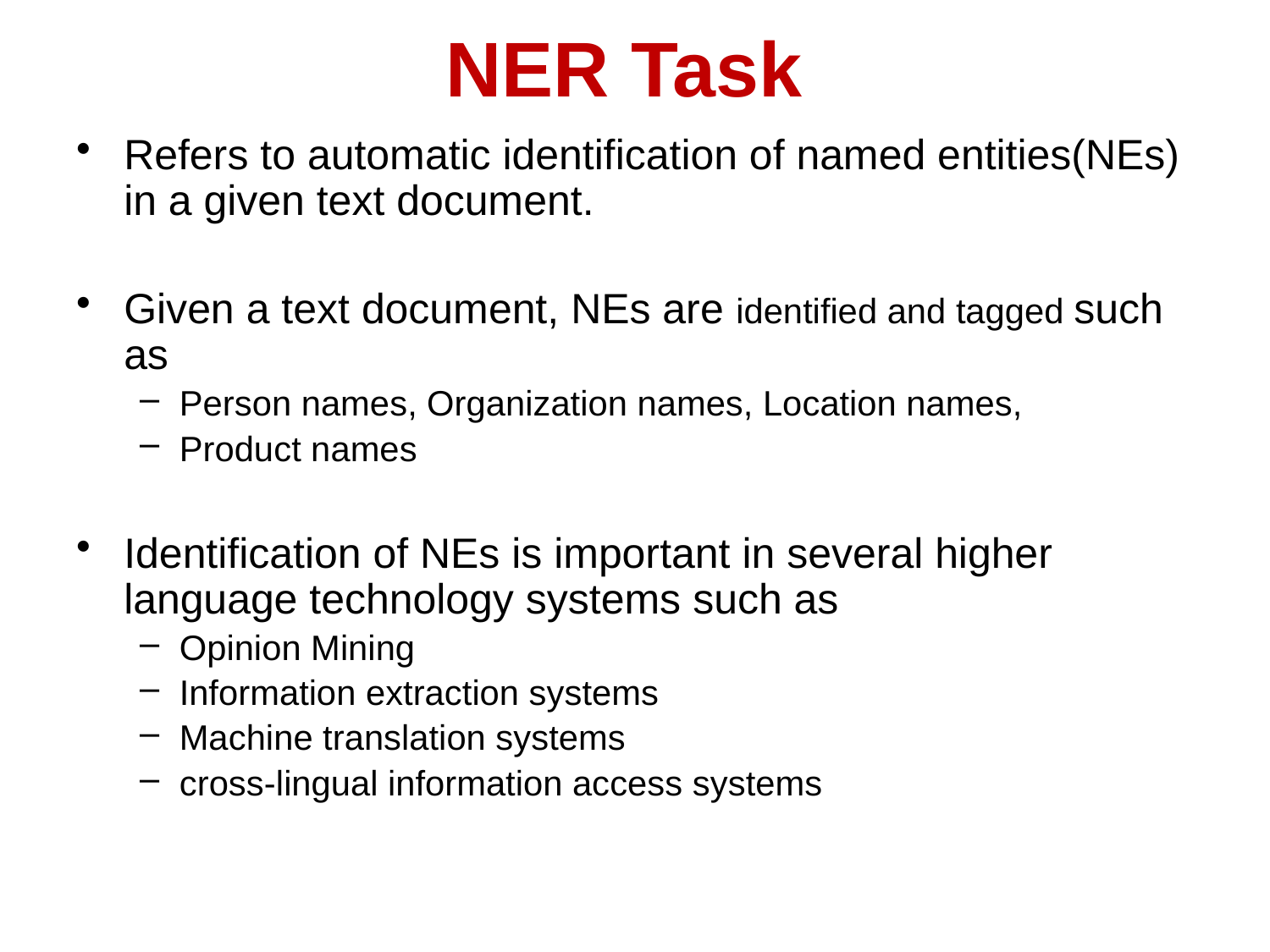

# NER Task
Refers to automatic identification of named entities(NEs) in a given text document.

Given a text document, NEs are identified and tagged such as
Person names, Organization names, Location names,
Product names

Identification of NEs is important in several higher language technology systems such as
Opinion Mining
Information extraction systems
Machine translation systems
cross-lingual information access systems